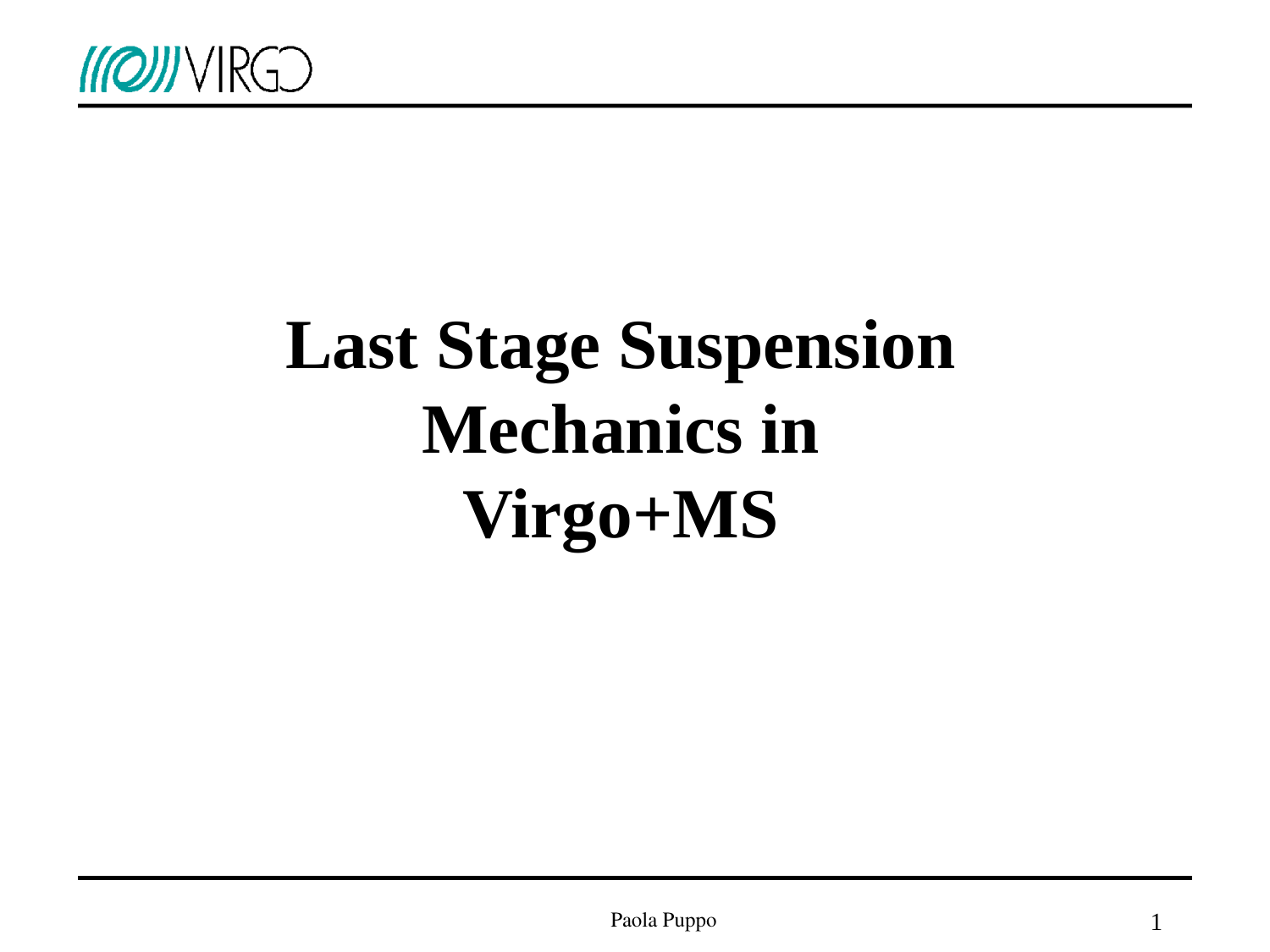

Last Stage Suspension
Mechanics in
Virgo+MS

Piacciavi, generosa Erculea prole,
ornamento e splendor del secol nostro,
Ippolito, aggradir questo che vuole
e darvi sol può l'umil servo vostro.
Quel ch'io vi debbo, posso di parole
pagare in parte e d'opera d'inchiostro;
né che poco io vi dia da imputar sono,
che quanto io posso dar, tutto vi dono.
Paola Puppo
1